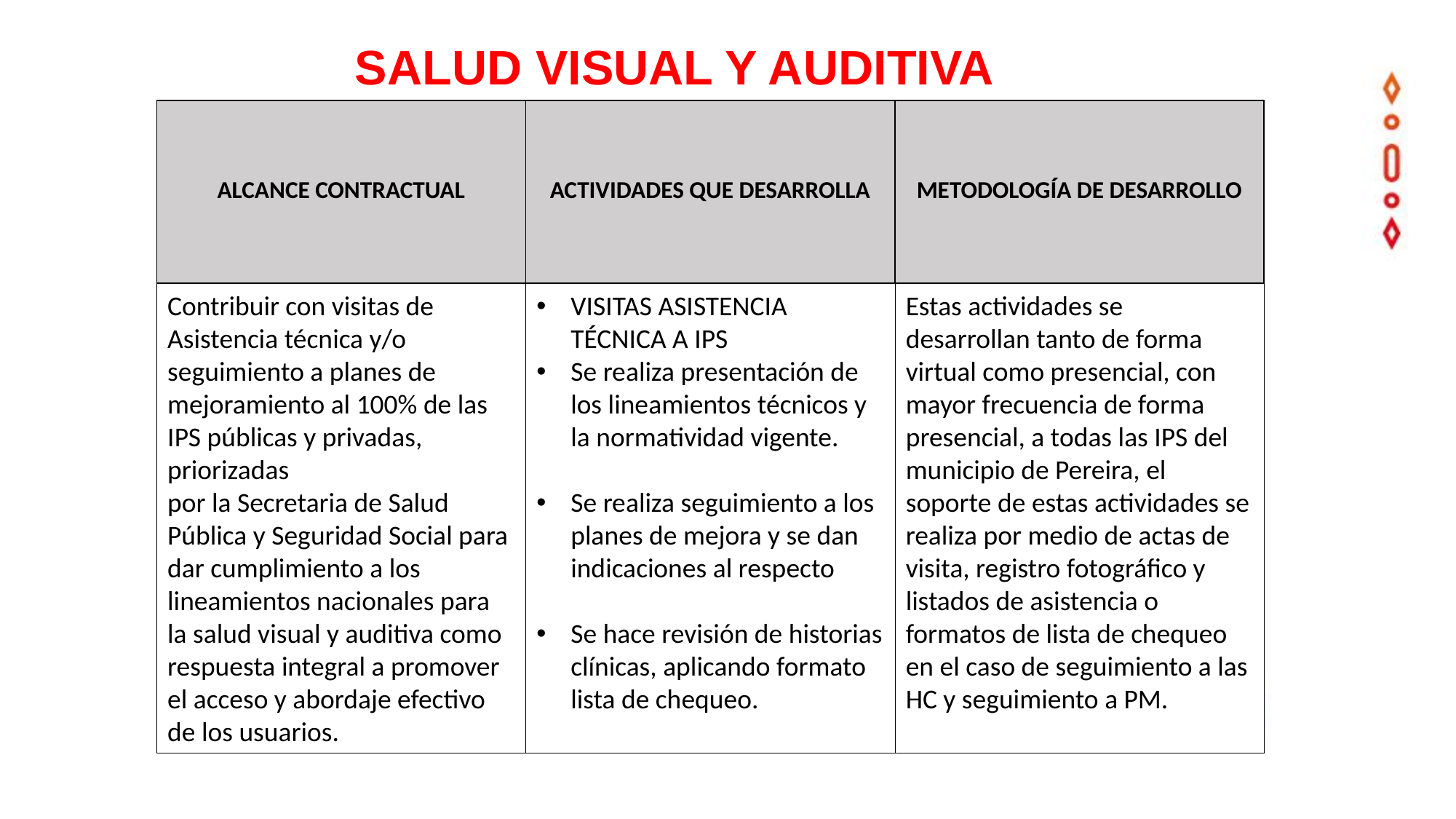

SALUD VISUAL Y AUDITIVA
| ALCANCE CONTRACTUAL | ACTIVIDADES QUE DESARROLLA | METODOLOGÍA DE DESARROLLO |
| --- | --- | --- |
VISITAS ASISTENCIA TÉCNICA A IPS
Se realiza presentación de los lineamientos técnicos y la normatividad vigente.

Se realiza seguimiento a los planes de mejora y se dan indicaciones al respecto

Se hace revisión de historias clínicas, aplicando formato lista de chequeo.

Estas actividades se desarrollan tanto de forma virtual como presencial, con mayor frecuencia de forma presencial, a todas las IPS del municipio de Pereira, el soporte de estas actividades se realiza por medio de actas de visita, registro fotográfico y listados de asistencia o formatos de lista de chequeo en el caso de seguimiento a las HC y seguimiento a PM.

Contribuir con visitas de Asistencia técnica y/o
seguimiento a planes de mejoramiento al 100% de las IPS públicas y privadas, priorizadas
por la Secretaria de Salud Pública y Seguridad Social para dar cumplimiento a los
lineamientos nacionales para la salud visual y auditiva como respuesta integral a promover
el acceso y abordaje efectivo de los usuarios.